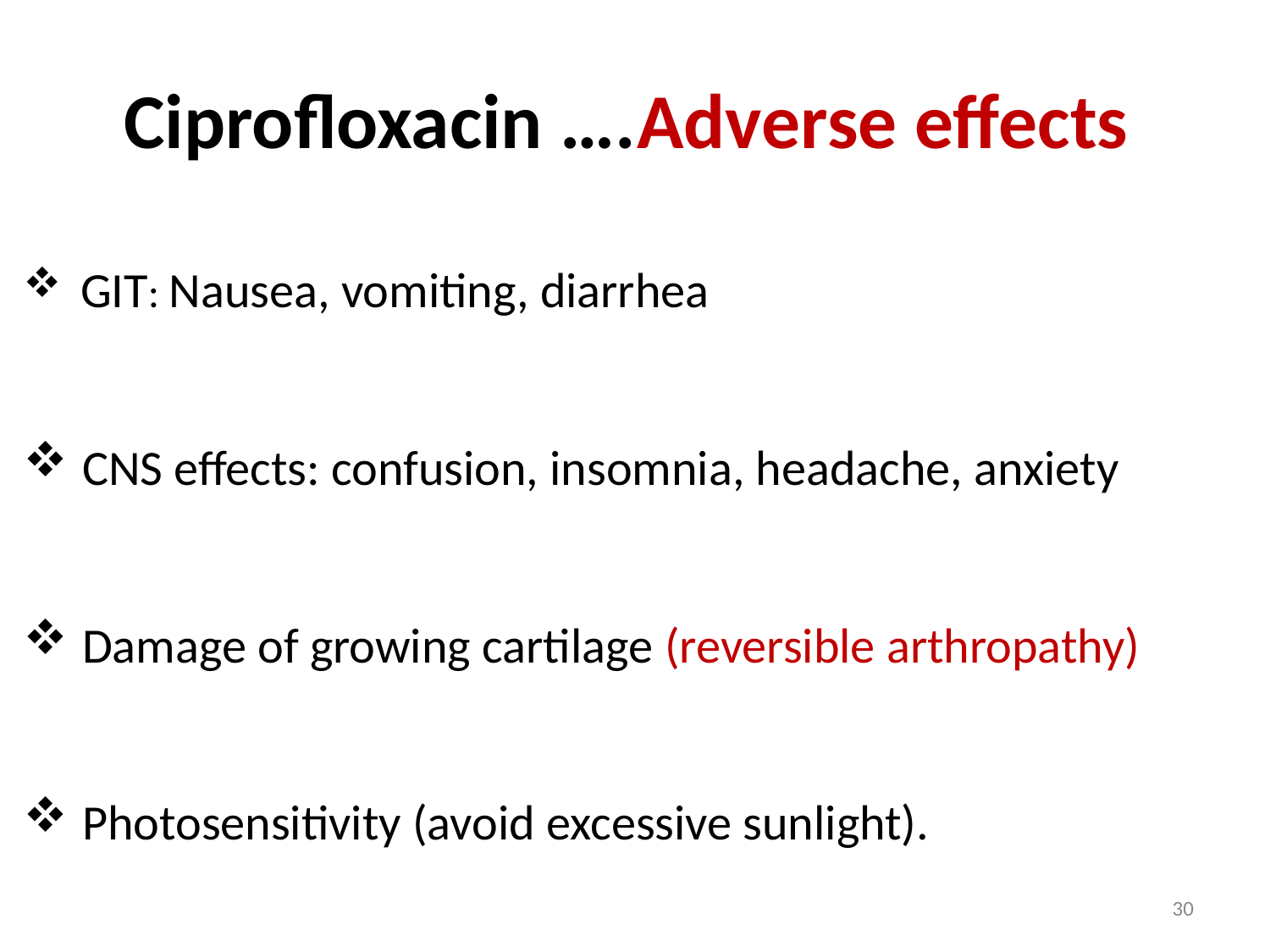

# Ciprofloxacin ….Adverse effects
 GIT: Nausea, vomiting, diarrhea

 CNS effects: confusion, insomnia, headache, anxiety

 Damage of growing cartilage (reversible arthropathy)

 Photosensitivity (avoid excessive sunlight).

30